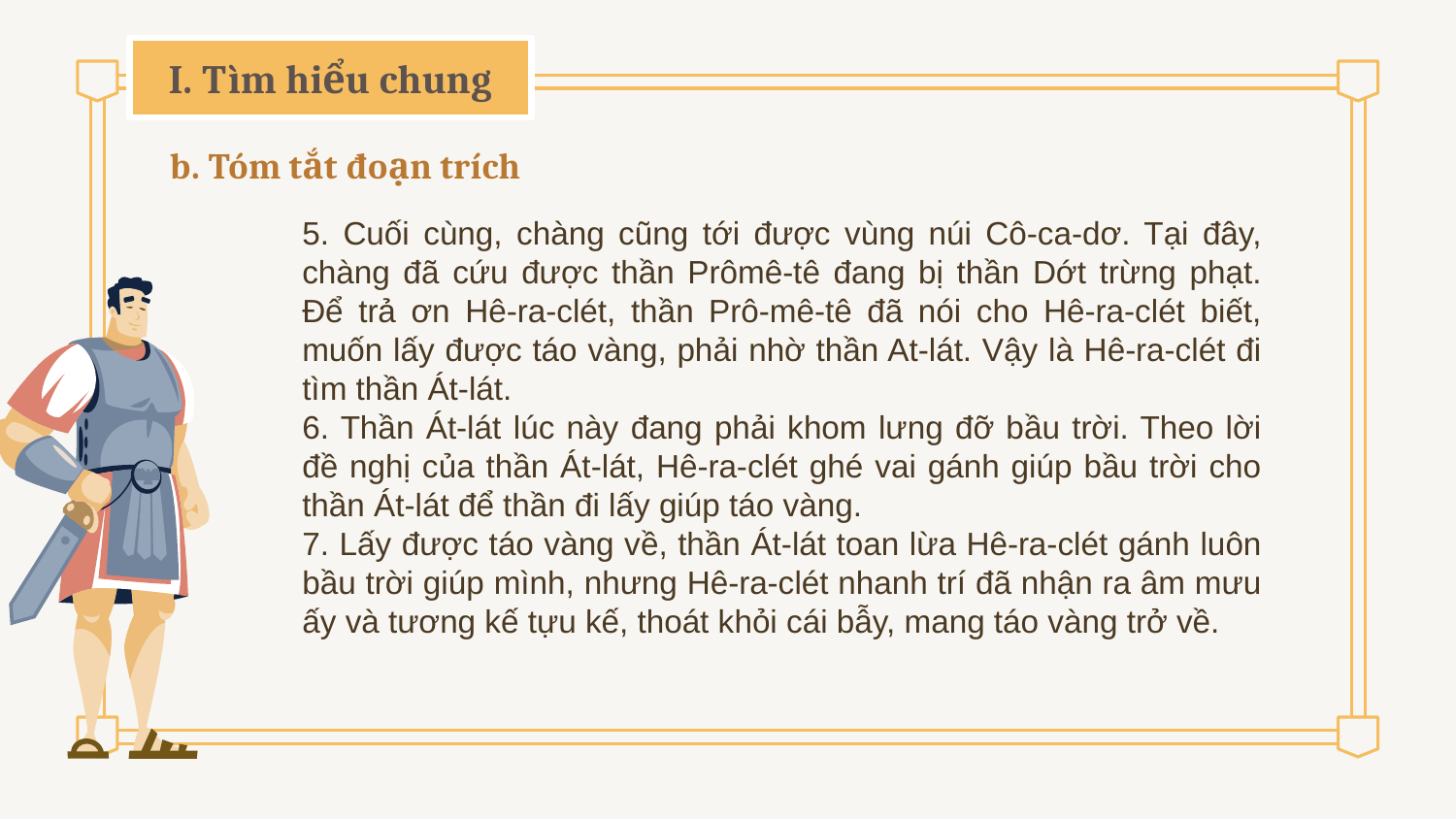

I. Tìm hiểu chung
b. Tóm tắt đoạn trích
5. Cuối cùng, chàng cũng tới được vùng núi Cô-ca-dơ. Tại đây, chàng đã cứu được thần Prômê-tê đang bị thần Dớt trừng phạt. Để trả ơn Hê-ra-clét, thần Prô-mê-tê đã nói cho Hê-ra-clét biết, muốn lấy được táo vàng, phải nhờ thần At-lát. Vậy là Hê-ra-clét đi tìm thần Át-lát.
6. Thần Át-lát lúc này đang phải khom lưng đỡ bầu trời. Theo lời đề nghị của thần Át-lát, Hê-ra-clét ghé vai gánh giúp bầu trời cho thần Át-lát để thần đi lấy giúp táo vàng.
7. Lấy được táo vàng về, thần Át-lát toan lừa Hê-ra-clét gánh luôn bầu trời giúp mình, nhưng Hê-ra-clét nhanh trí đã nhận ra âm mưu ấy và tương kế tựu kế, thoát khỏi cái bẫy, mang táo vàng trở về.